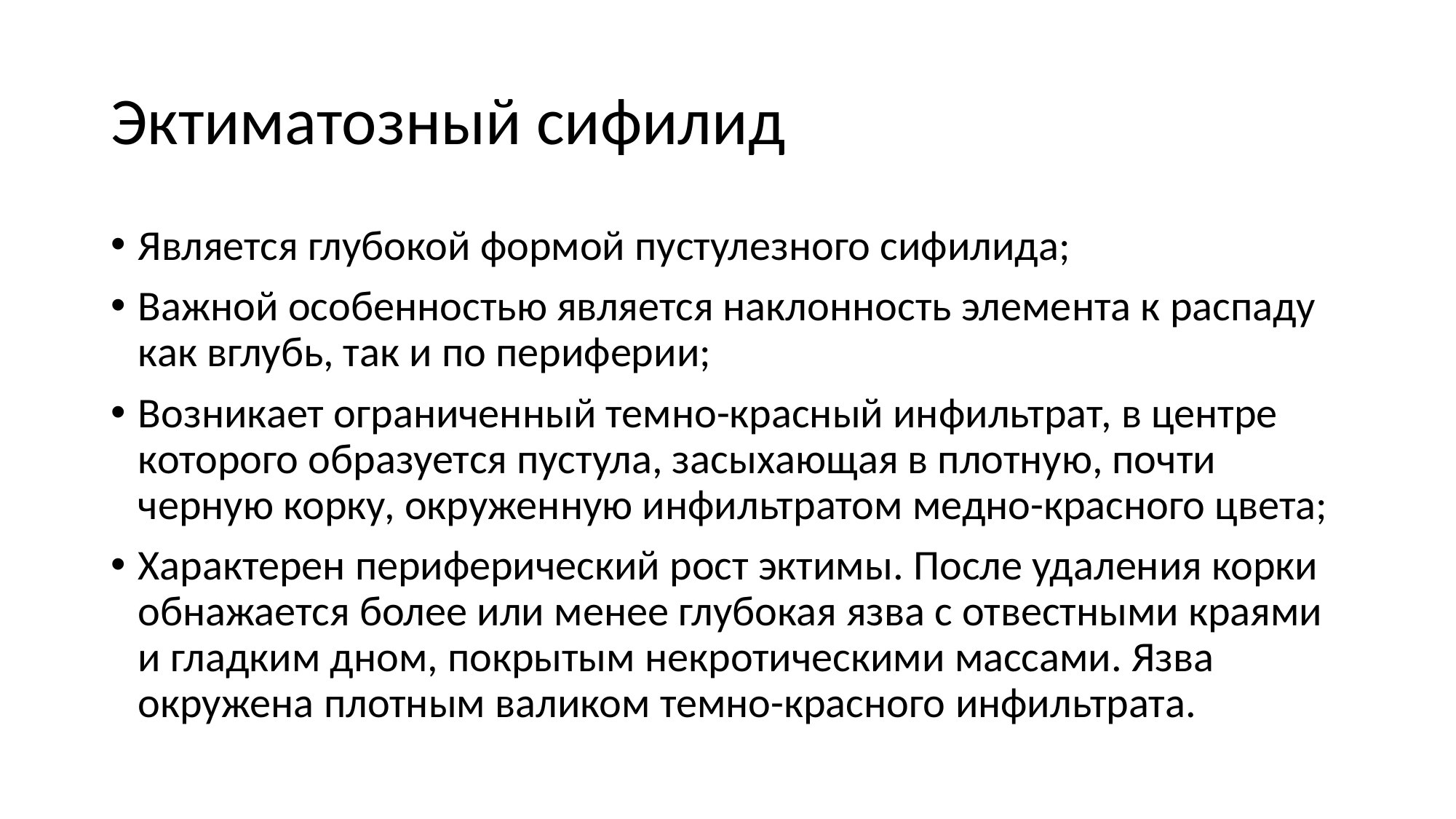

# Эктиматозный сифилид
Является глубокой формой пустулезного сифилида;
Важной особенностью является наклонность элемента к распаду как вглубь, так и по периферии;
Возникает ограниченный темно-красный инфильтрат, в центре которого образуется пустула, засыхающая в плотную, почти черную корку, окруженную инфильтратом медно-красного цвета;
Характерен периферический рост эктимы. После удаления корки обнажается более или менее глубокая язва с отвестными краями и гладким дном, покрытым некротическими массами. Язва окружена плотным валиком темно-красного инфильтрата.